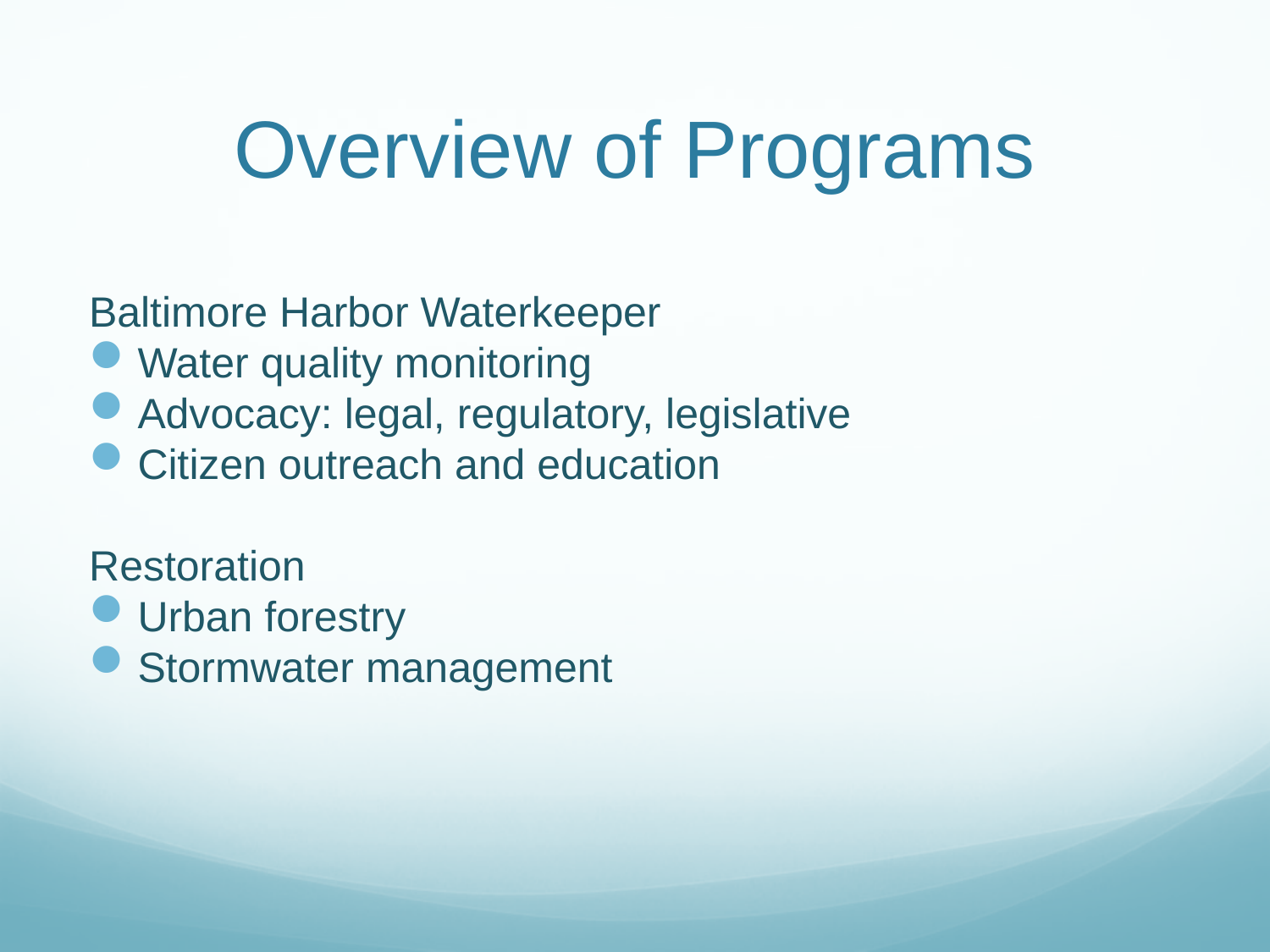

# Overview of Programs

Baltimore Harbor Waterkeeper
Water quality monitoring
Advocacy: legal, regulatory, legislative
Citizen outreach and education

Restoration
Urban forestry
Stormwater management